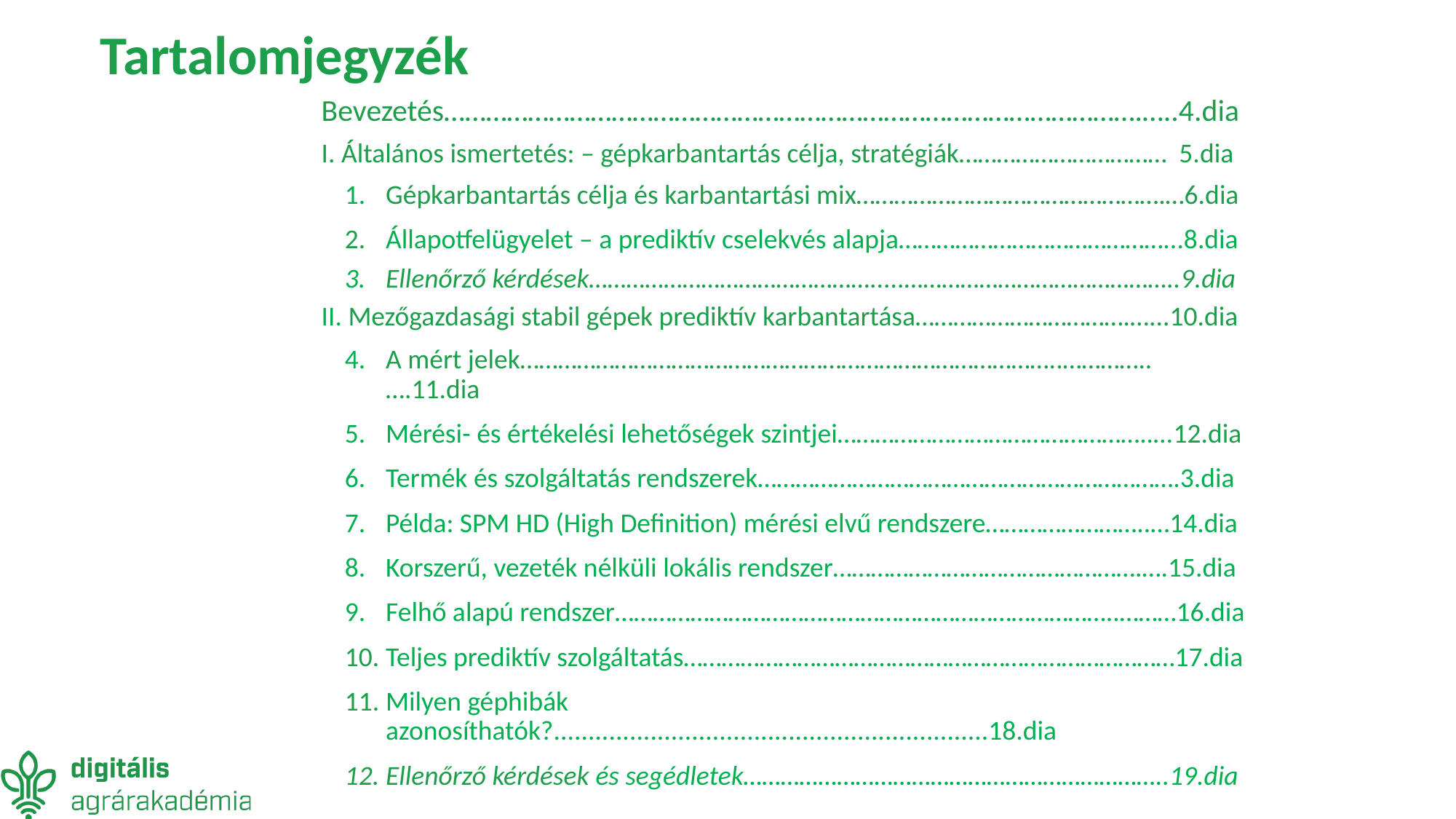

Tartalomjegyzék
Bevezetés……………………………………………………………………………………….…..4.dia
I. Általános ismertetés: – gépkarbantartás célja, stratégiák……………………………  5.dia
Gépkarbantartás célja és karbantartási mix………………………………………….…6.dia
Állapotfelügyelet – a prediktív cselekvés alapja……………………………………...8.dia
Ellenőrző kérdések……………………………………….....……………………………………..9.dia
II. Mezőgazdasági stabil gépek prediktív karbantartása…………………………….…...10.dia
A mért jelek…………………………………………………………………………..…………..….11.dia
Mérési- és értékelési lehetőségek szintjei…………………………………………..…12.dia
Termék és szolgáltatás rendszerek………………………………………………………….3.dia
Példa: SPM HD (High Definition) mérési elvű rendszere……………………..…14.dia
Korszerű, vezeték nélküli lokális rendszer………………………………………….….15.dia
Felhő alapú rendszer……………………………………………………………………..………16.dia
Teljes prediktív szolgáltatás……………………………………………………………………17.dia
Milyen géphibák azonosíthatók?...............................................................18.dia
Ellenőrző kérdések és segédletek…………………………………………………………..19.dia